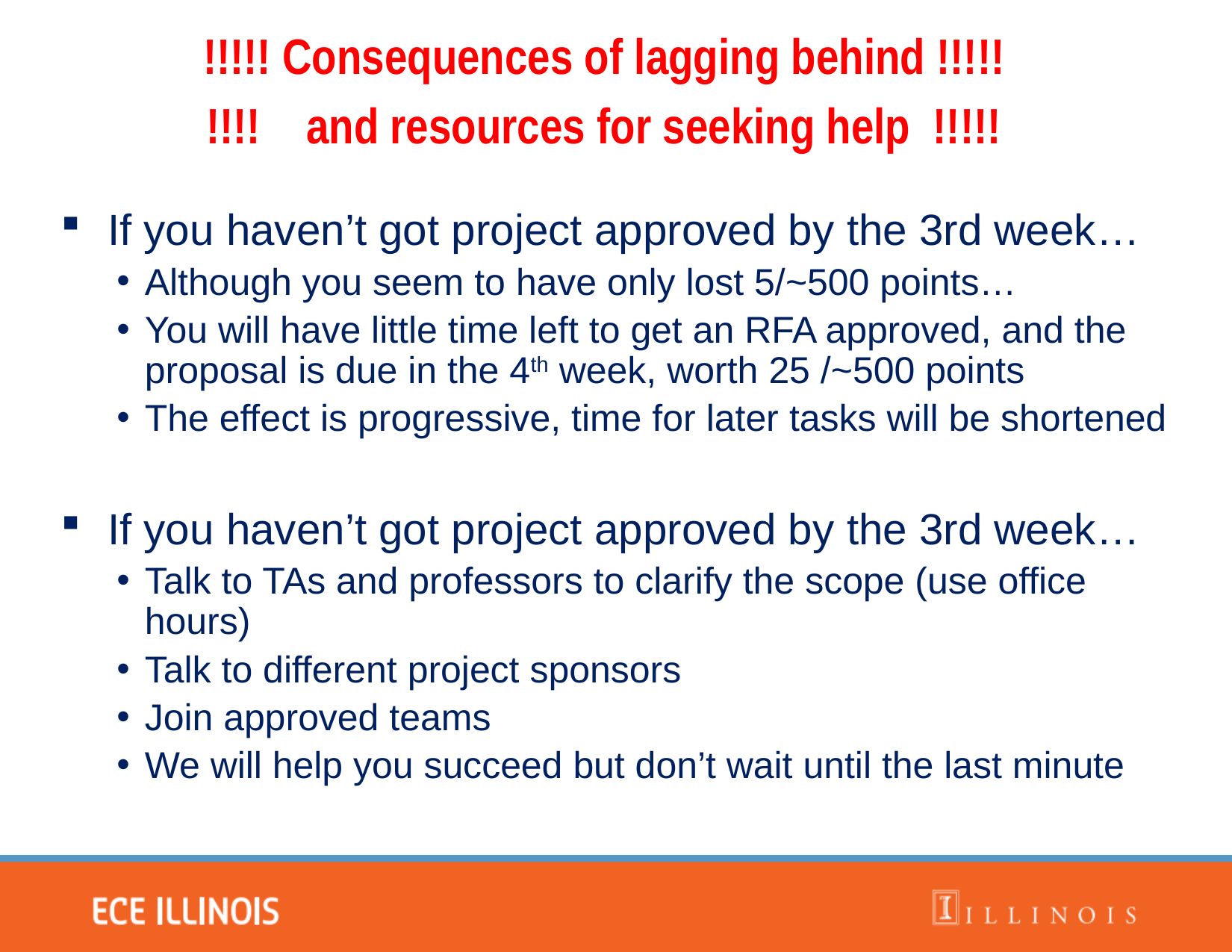

# !!!!! Consequences of lagging behind !!!!!
!!!!    and resources for seeking help  !!!!!
If you haven’t got project approved by the 3rd week…
Although you seem to have only lost 5/~500 points…
You will have little time left to get an RFA approved, and the proposal is due in the 4th week, worth 25 /~500 points
The effect is progressive, time for later tasks will be shortened

If you haven’t got project approved by the 3rd week…
Talk to TAs and professors to clarify the scope (use office hours)
Talk to different project sponsors
Join approved teams
We will help you succeed but don’t wait until the last minute